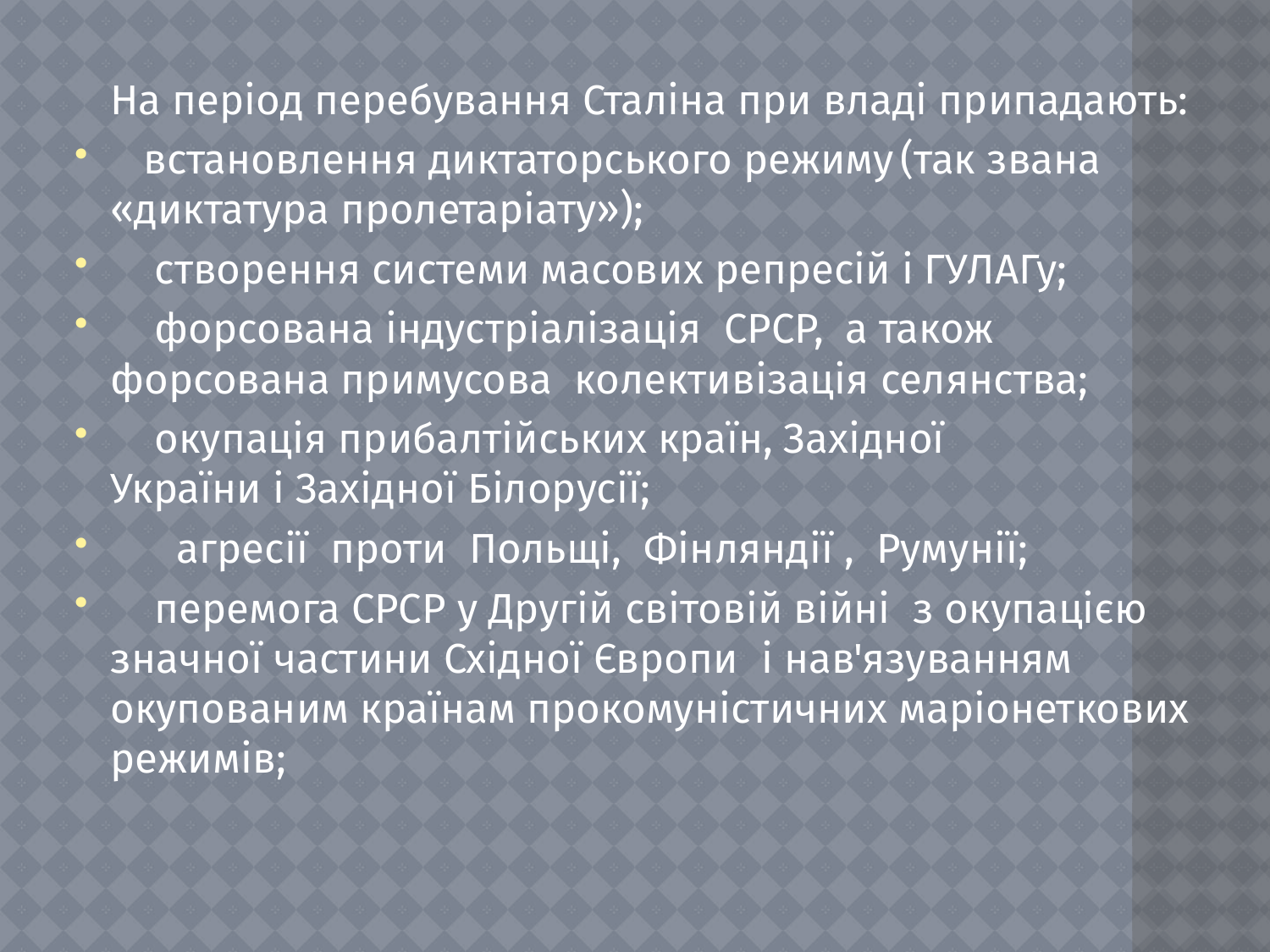

На період перебування Сталіна при владі припадають:
   встановлення диктаторського режиму (так звана «диктатура пролетаріату»);
    створення системи масових репресій і ГУЛАГу;
    форсована індустріалізація  СРСР,  а також форсована примусова  колективізація селянства;
    окупація прибалтійських країн, Західної України і Західної Білорусії;
      агресії  проти  Польщі,  Фінляндії ,  Румунії;
    перемога СРСР у Другій світовій війні  з окупацією значної частини Східної Європи  і нав'язуванням окупованим країнам прокомуністичних маріонеткових режимів;